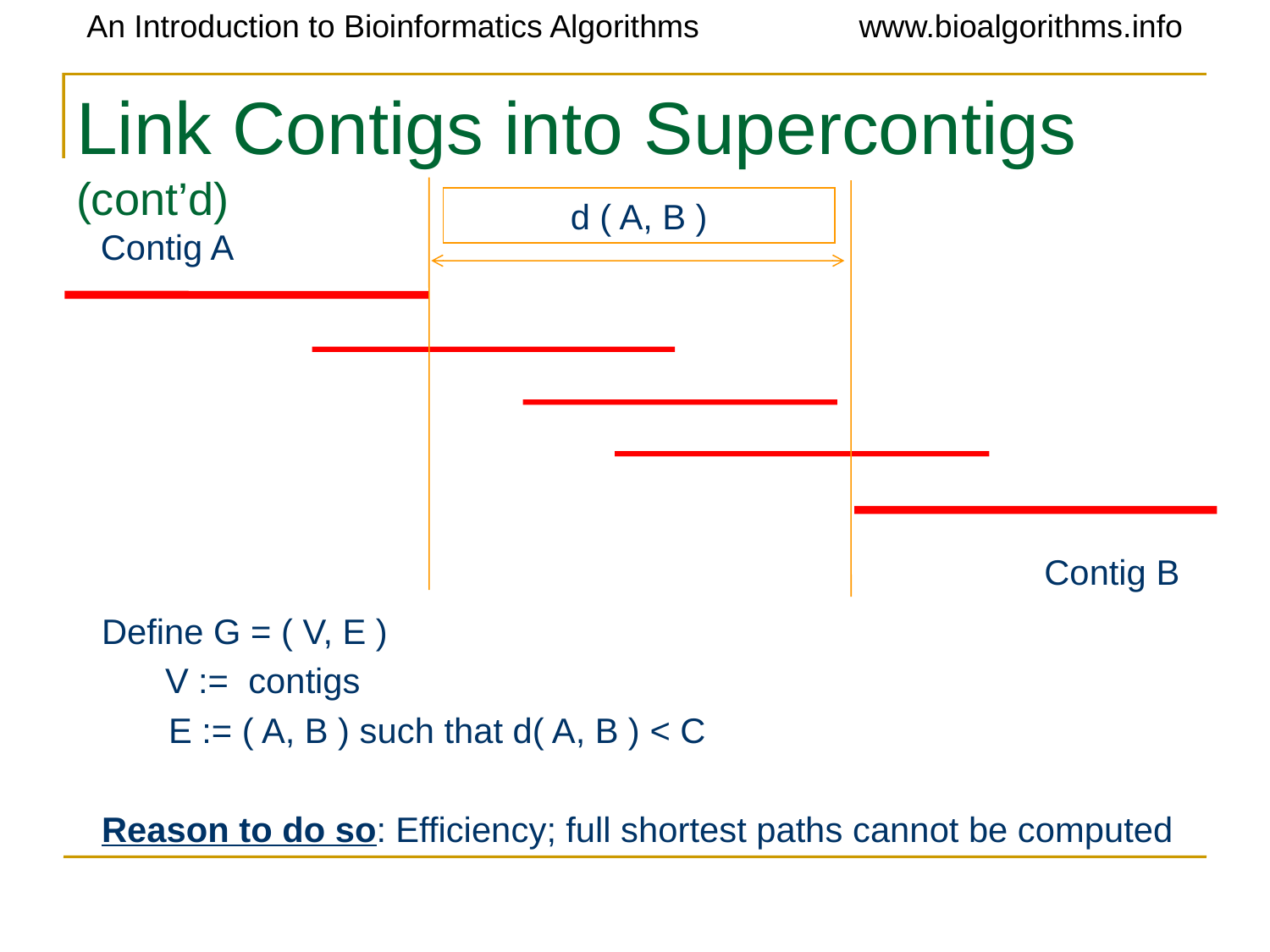

# Link Contigs into Supercontigs (cont’d)

d ( A, B )

Contig A

Contig B
Define G = ( V, E )
V :=  contigs
	  E := ( A, B ) such that d( A, B ) < C

Reason to do so: Efficiency; full shortest paths cannot be computed